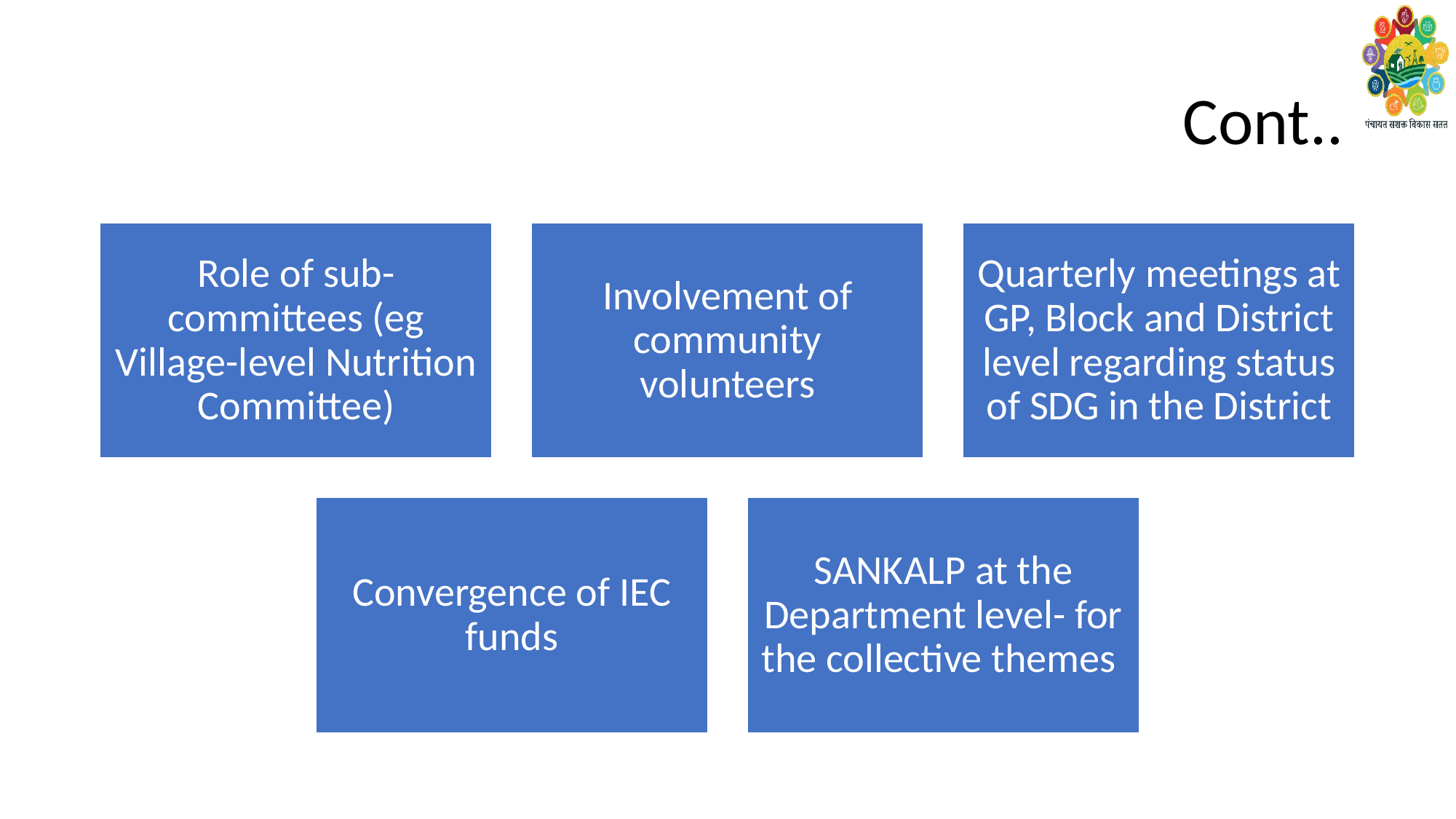

# Cont..
Role of sub-committees (eg Village-level Nutrition Committee)
Involvement of community volunteers
Quarterly meetings at GP, Block and District level regarding status of SDG in the District
Convergence of IEC funds
SANKALP at the Department level- for the collective themes